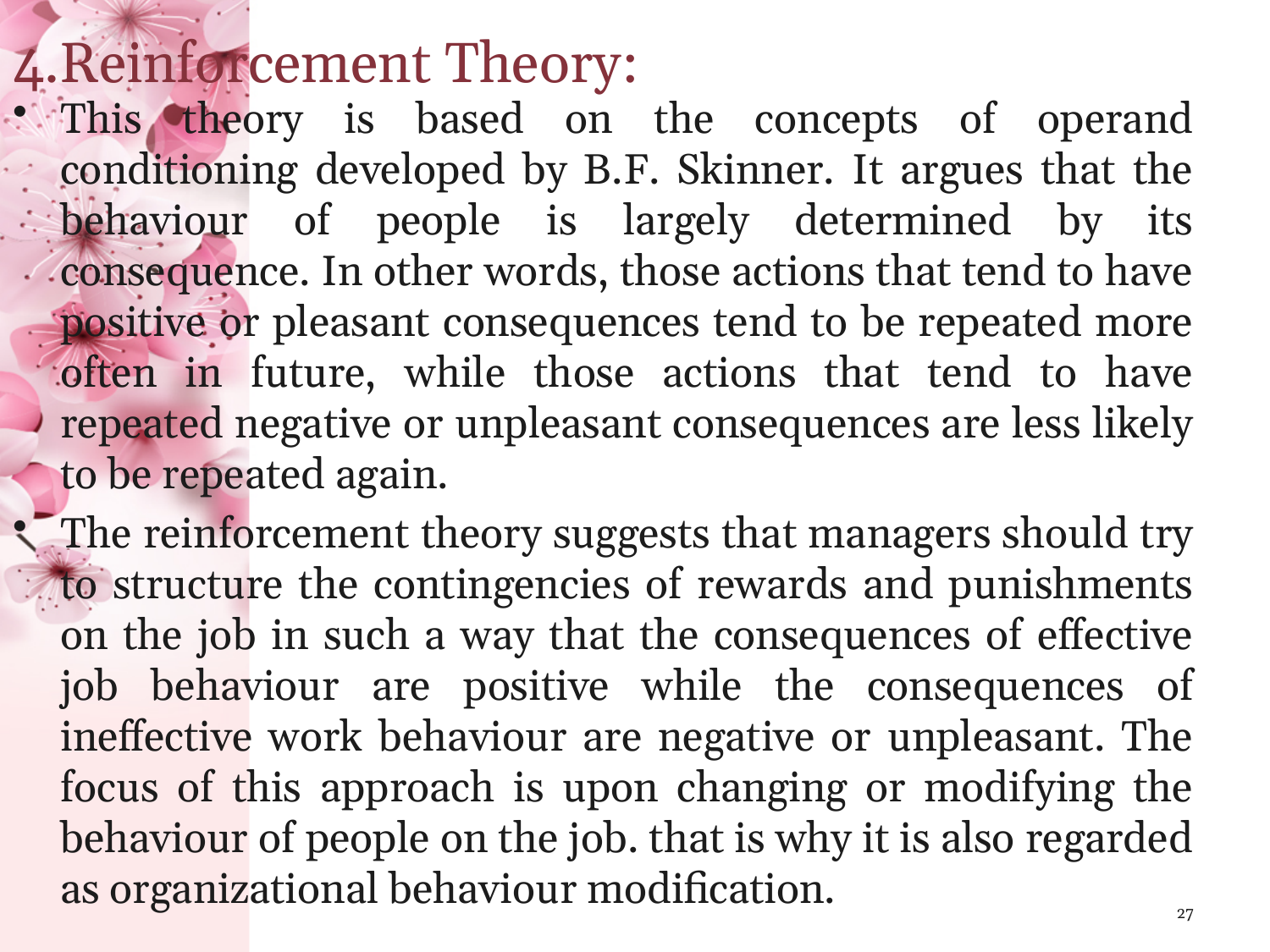

# 4.Reinforcement Theory:
This theory is based on the concepts of operand conditioning developed by B.F. Skinner. It argues that the behaviour of people is largely determined by its consequence. In other words, those actions that tend to have positive or pleasant consequences tend to be repeated more often in future, while those actions that tend to have repeated negative or unpleasant consequences are less likely to be repeated again.
The reinforcement theory suggests that managers should try to structure the contingencies of rewards and punishments on the job in such a way that the consequences of effective job behaviour are positive while the consequences of ineffective work behaviour are negative or unpleasant. The focus of this approach is upon changing or modifying the behaviour of people on the job. that is why it is also regarded as organizational behaviour modification.
27